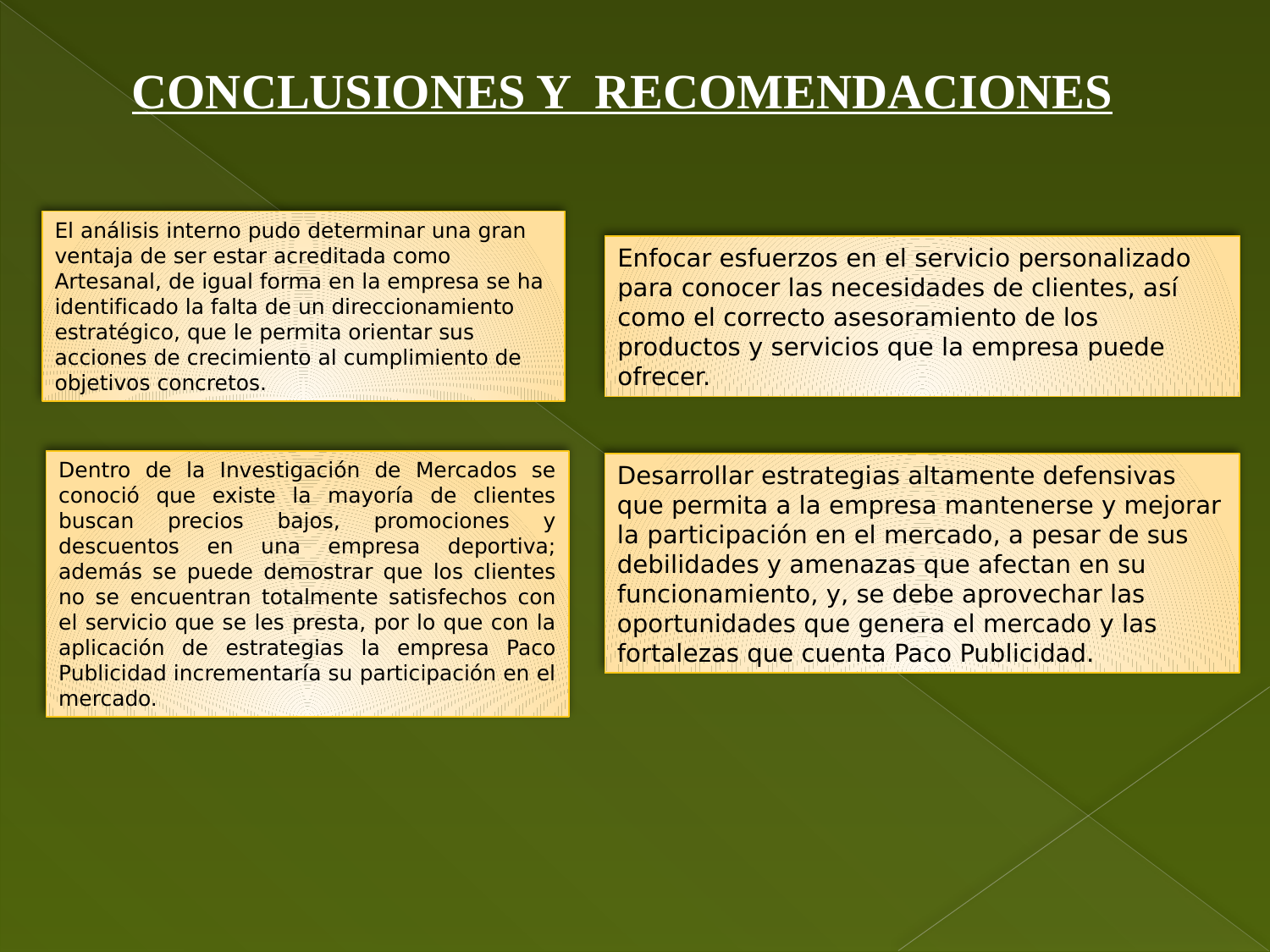

CONCLUSIONES Y  RECOMENDACIONES

El análisis interno pudo determinar una gran ventaja de ser estar acreditada como Artesanal, de igual forma en la empresa se ha identificado la falta de un direccionamiento estratégico, que le permita orientar sus acciones de crecimiento al cumplimiento de objetivos concretos.
Enfocar esfuerzos en el servicio personalizado para conocer las necesidades de clientes, así como el correcto asesoramiento de los productos y servicios que la empresa puede ofrecer.
Dentro de la Investigación de Mercados se conoció que existe la mayoría de clientes buscan precios bajos, promociones y descuentos en una empresa deportiva; además se puede demostrar que los clientes no se encuentran totalmente satisfechos con el servicio que se les presta, por lo que con la aplicación de estrategias la empresa Paco Publicidad incrementaría su participación en el mercado.
Desarrollar estrategias altamente defensivas que permita a la empresa mantenerse y mejorar la participación en el mercado, a pesar de sus debilidades y amenazas que afectan en su funcionamiento, y, se debe aprovechar las oportunidades que genera el mercado y las fortalezas que cuenta Paco Publicidad.